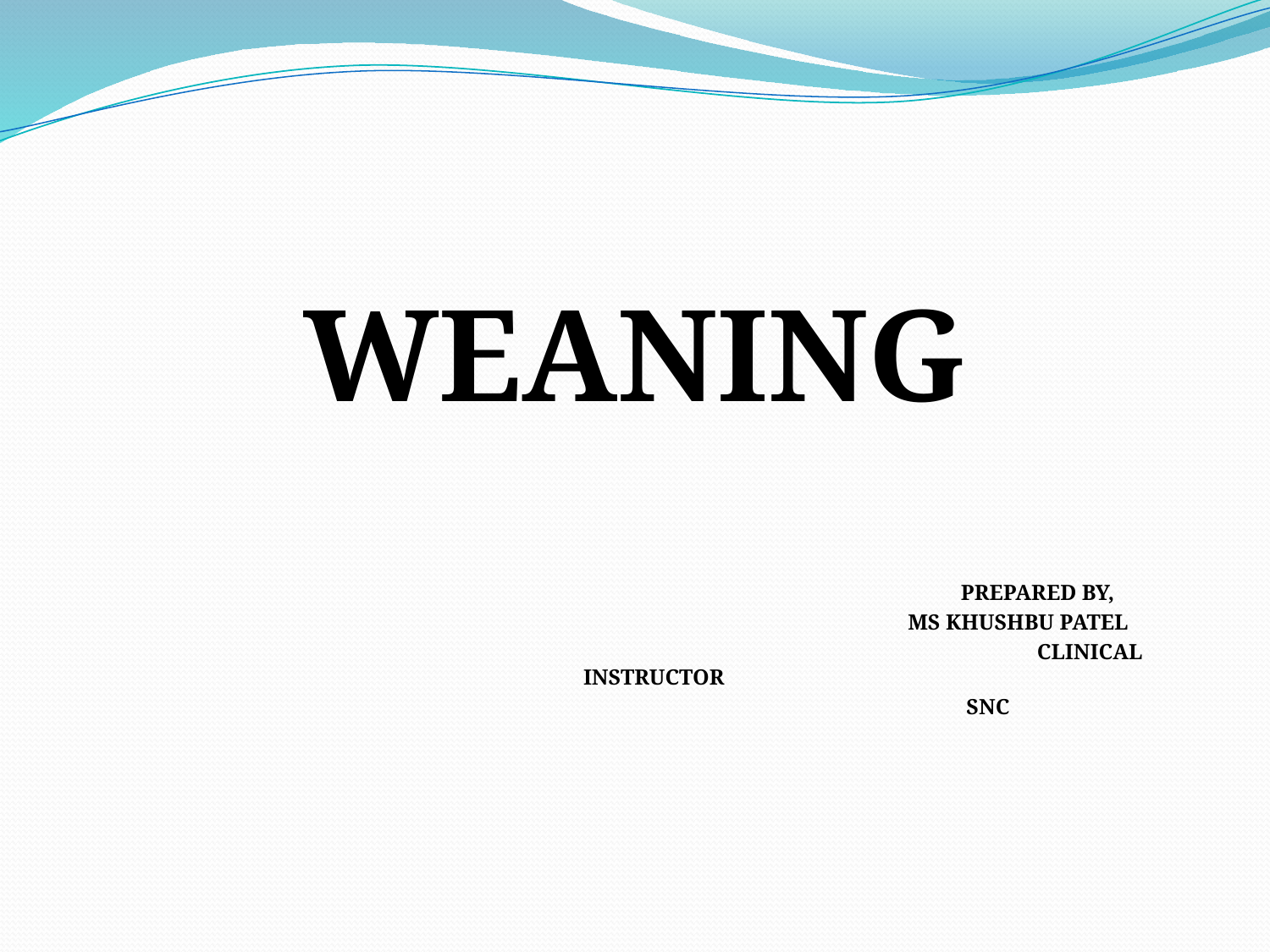

#
WEANING

                                   					 PREPARED BY,
                                                   			                                        MS KHUSHBU PATEL
						                                           CLINICAL INSTRUCTOR
                                                             			      SNC